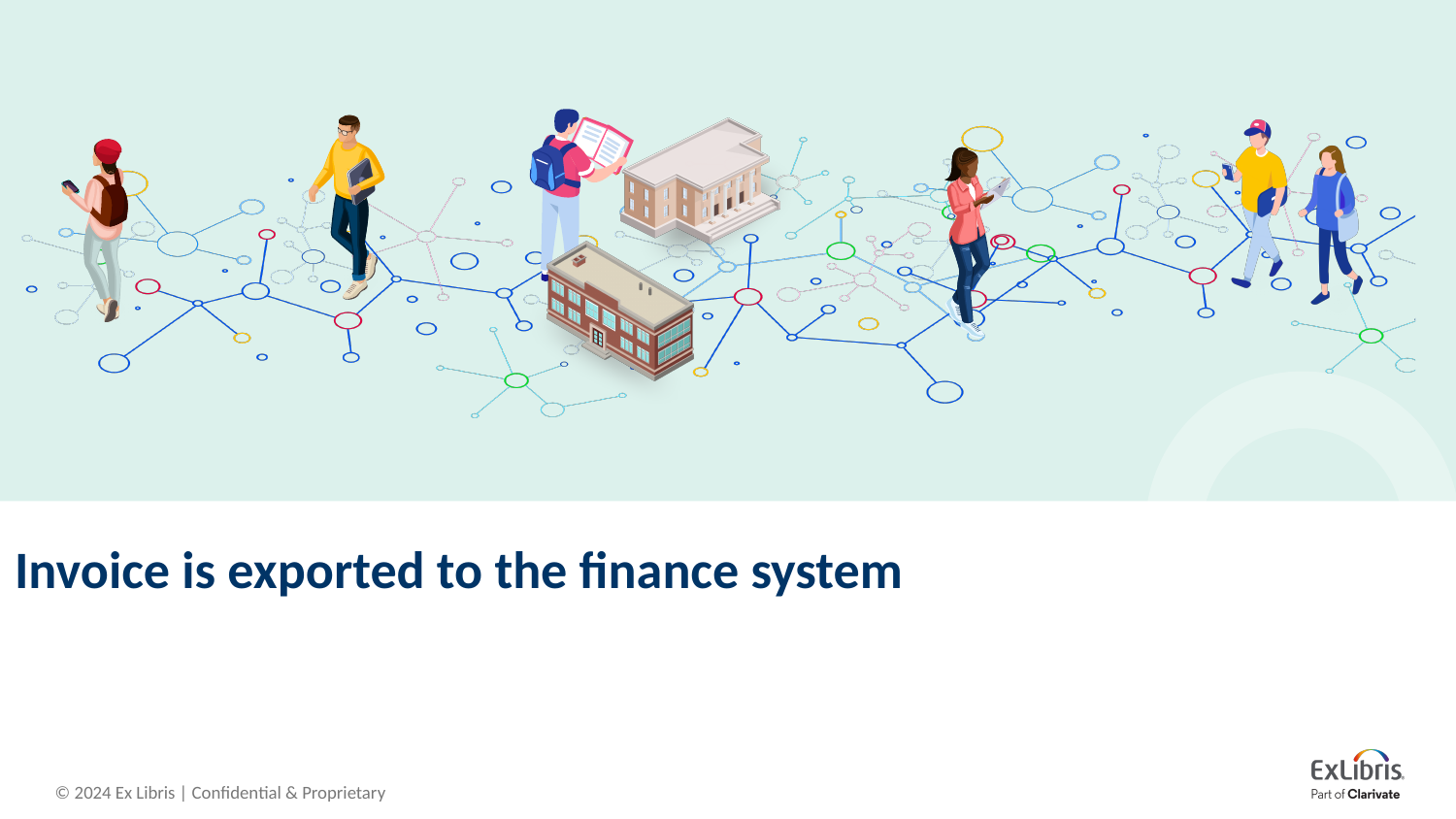

# Invoice is exported to the finance system